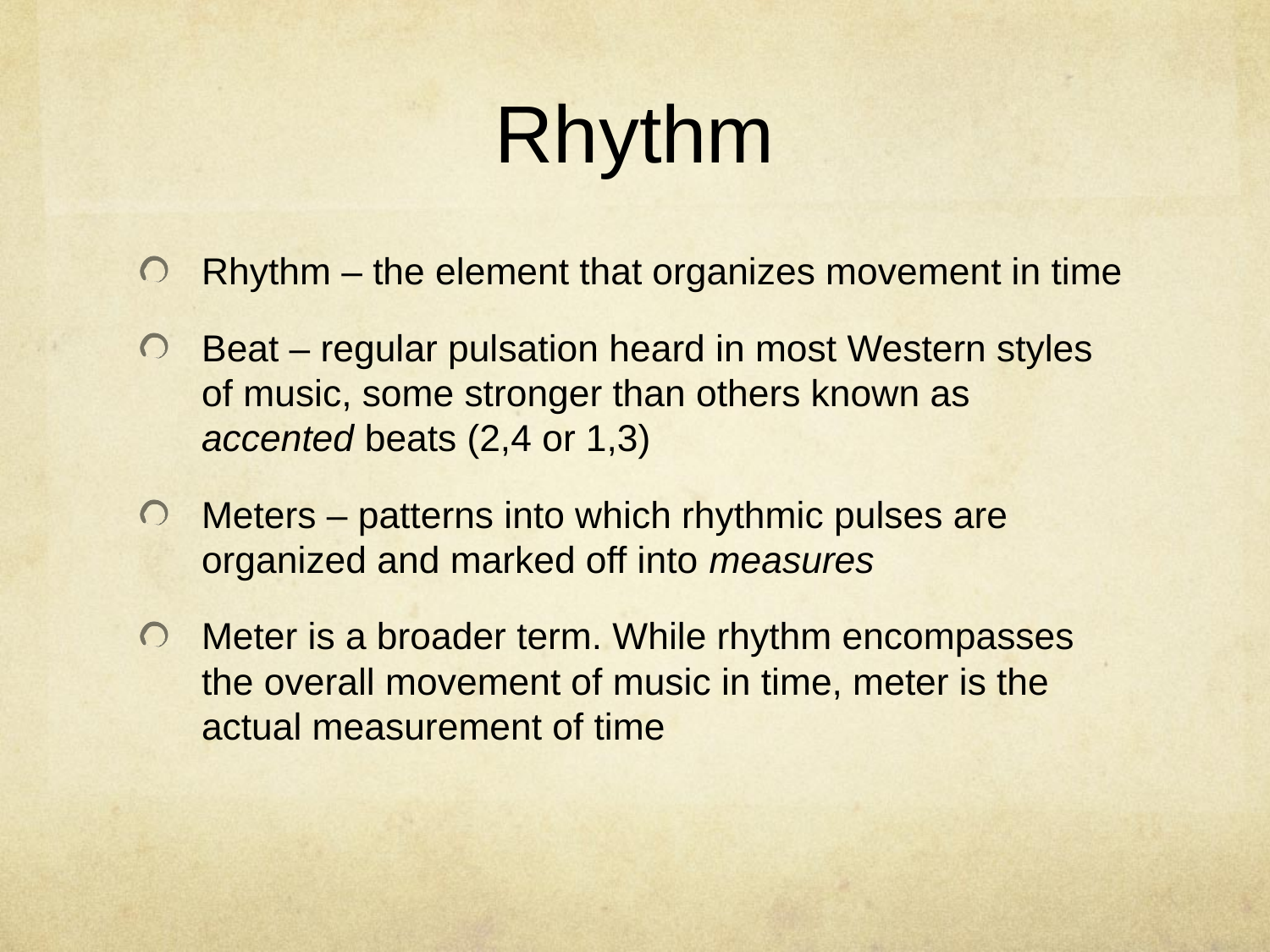

# Rhythm
Rhythm – the element that organizes movement in time
Beat – regular pulsation heard in most Western styles of music, some stronger than others known as accented beats (2,4 or 1,3)
Meters – patterns into which rhythmic pulses are organized and marked off into measures
Meter is a broader term. While rhythm encompasses the overall movement of music in time, meter is the actual measurement of time